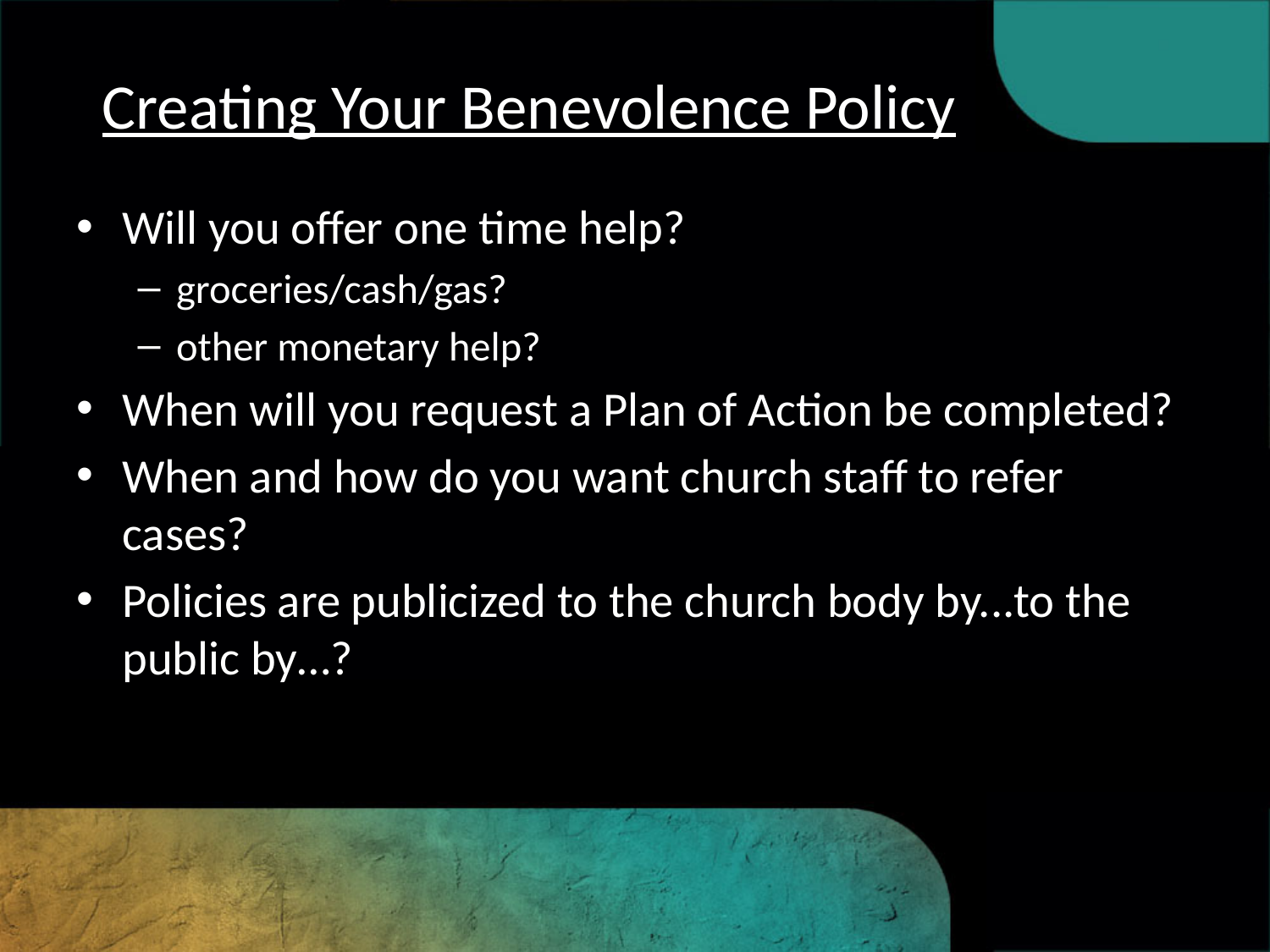

# Creating Your Benevolence Policy
Will you offer one time help?
groceries/cash/gas?
other monetary help?
When will you request a Plan of Action be completed?
When and how do you want church staff to refer cases?
Policies are publicized to the church body by...to the public by…?